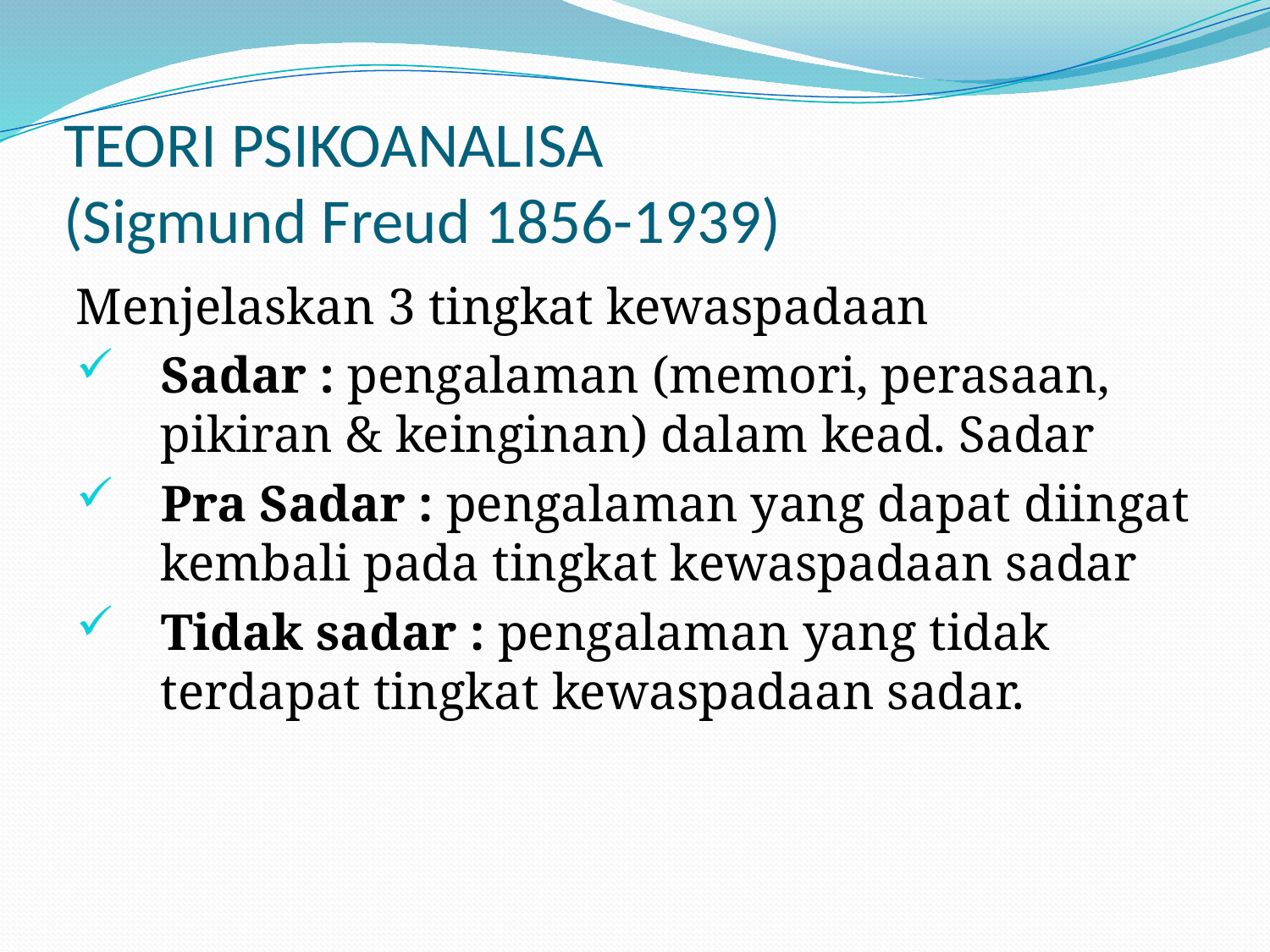

# TEORI PSIKOANALISA (Sigmund Freud 1856-1939)
Menjelaskan 3 tingkat kewaspadaan
Sadar : pengalaman (memori, perasaan, pikiran & keinginan) dalam kead. Sadar
Pra Sadar : pengalaman yang dapat diingat kembali pada tingkat kewaspadaan sadar
Tidak sadar : pengalaman yang tidak terdapat tingkat kewaspadaan sadar.